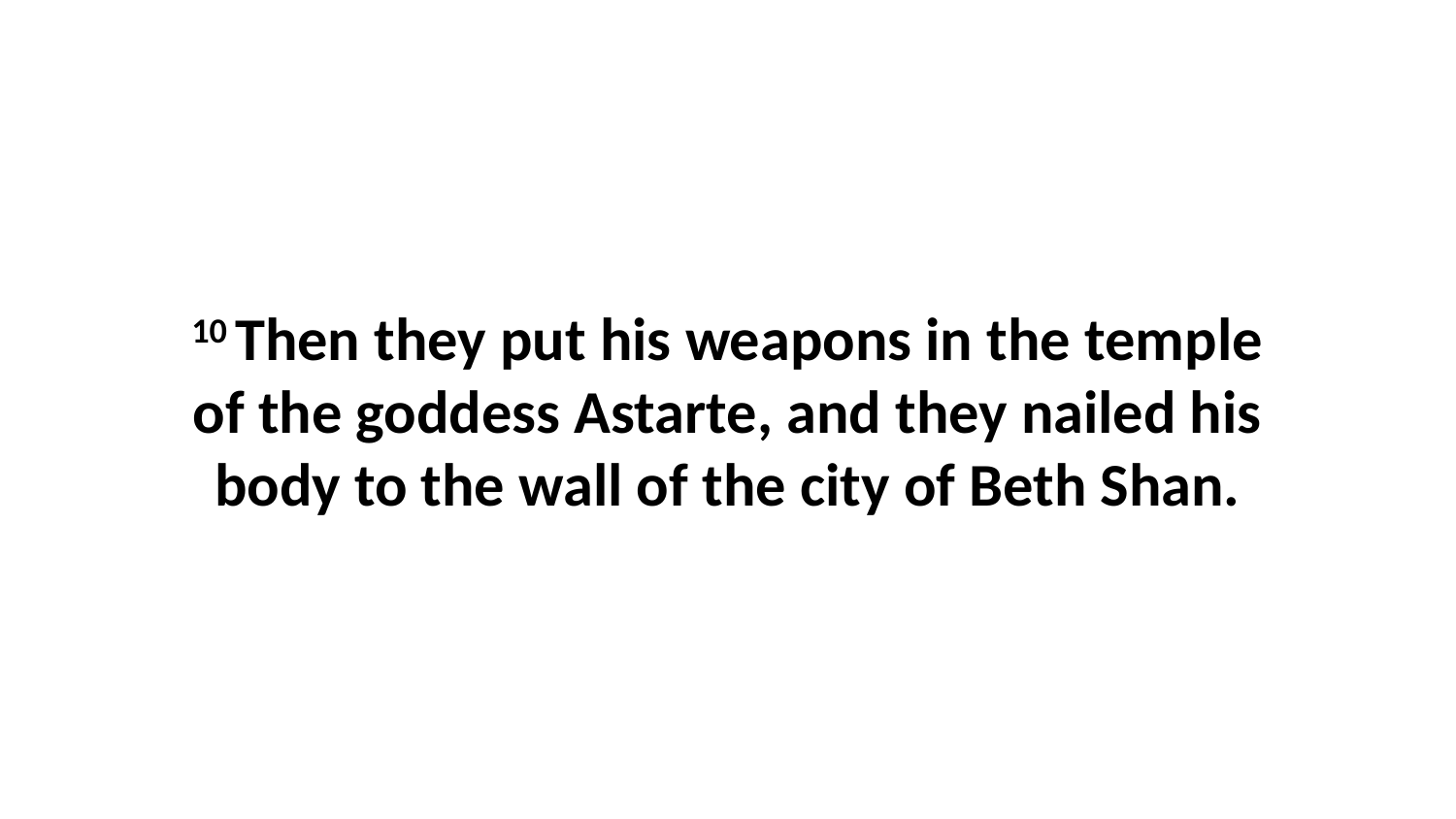

10 Then they put his weapons in the temple of the goddess Astarte, and they nailed his body to the wall of the city of Beth Shan.